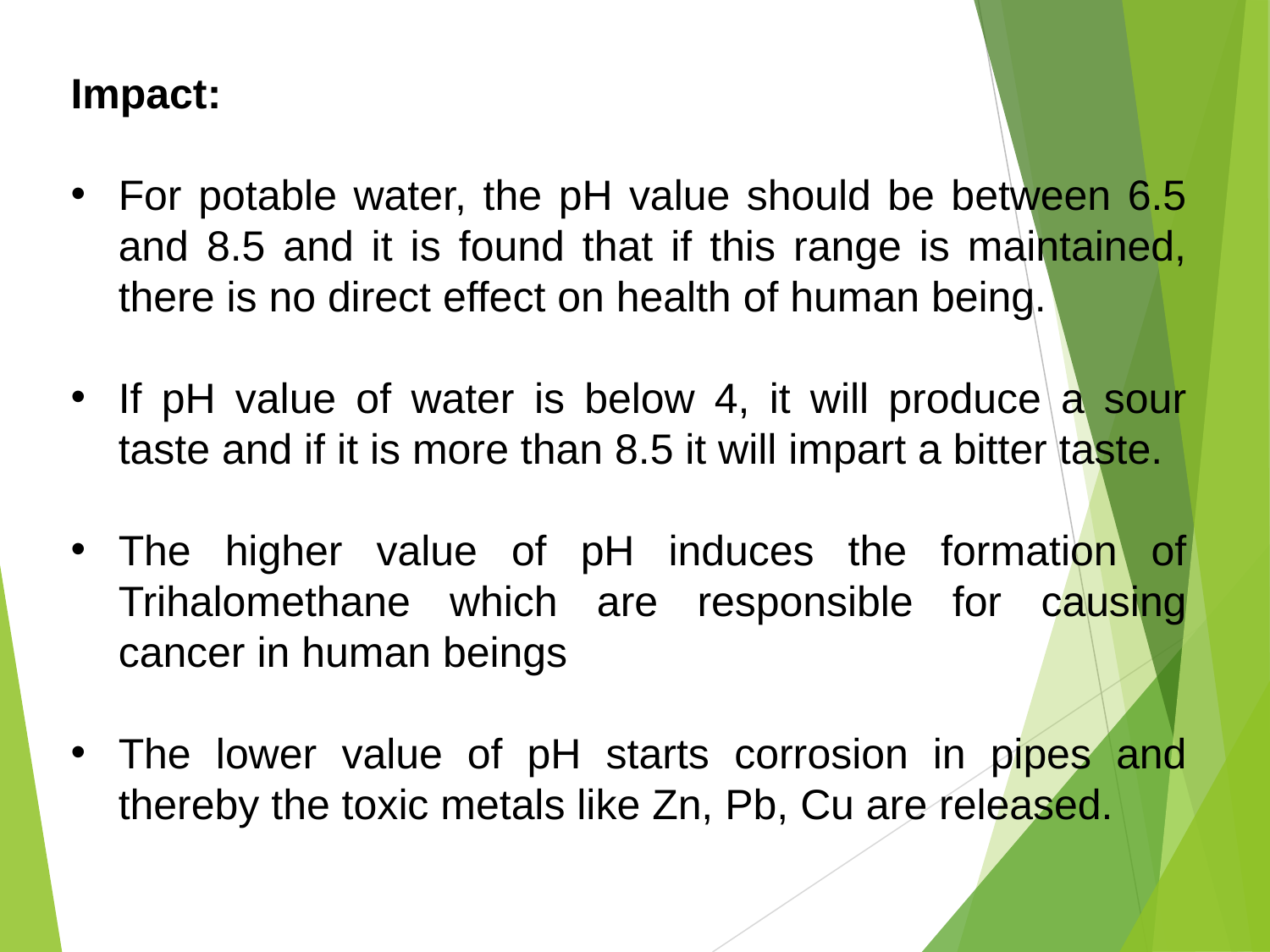

Impact:

For potable water, the pH value should be between 6.5 and 8.5 and it is found that if this range is maintained, there is no direct effect on health of human being.

If pH value of water is below 4, it will produce a sour taste and if it is more than 8.5 it will impart a bitter taste.

The higher value of pH induces the formation of Trihalomethane which are responsible for causing cancer in human beings

The lower value of pH starts corrosion in pipes and thereby the toxic metals like Zn, Pb, Cu are released.